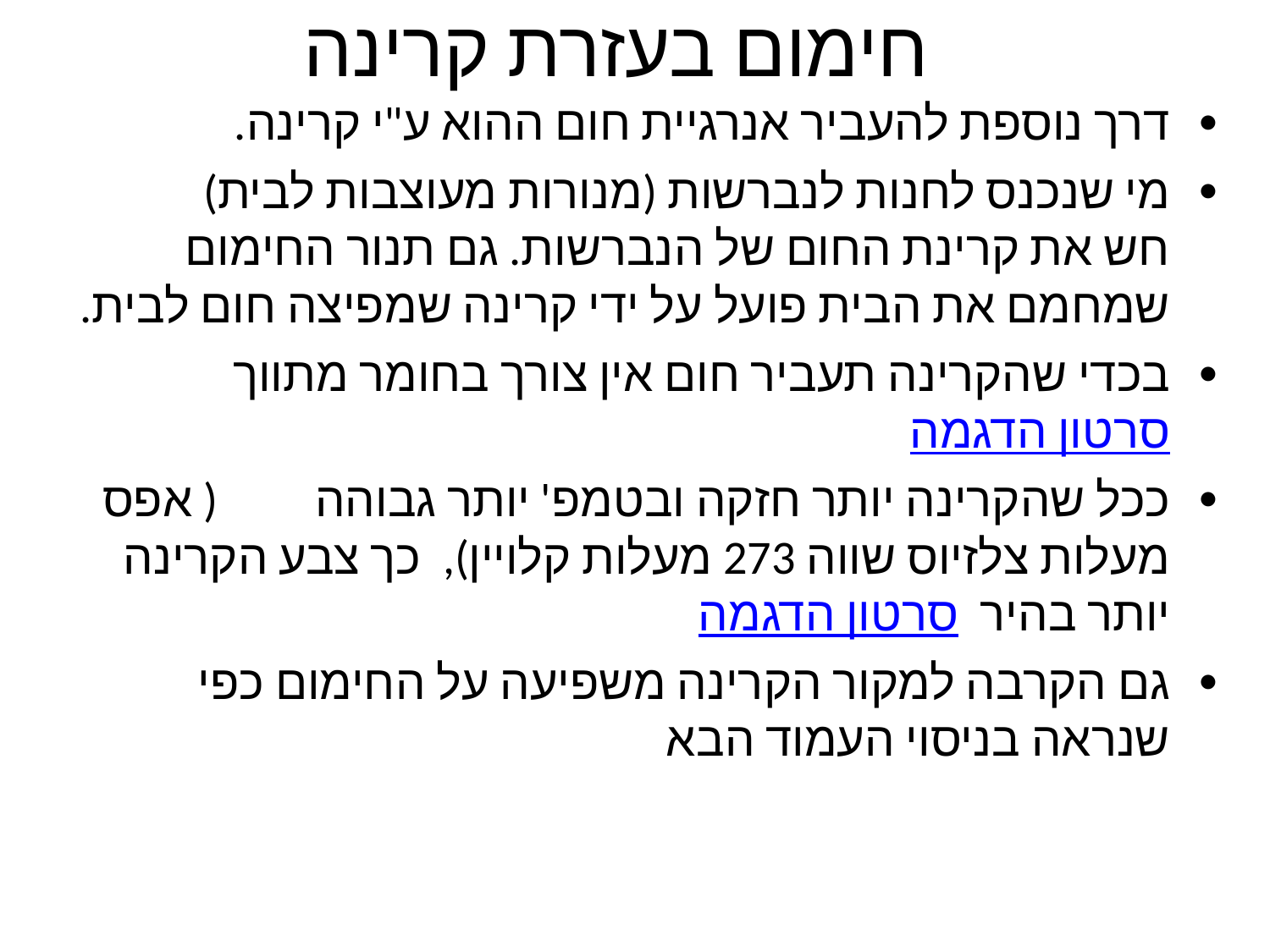

# חימום בעזרת קרינה
דרך נוספת להעביר אנרגיית חום ההוא ע"י קרינה.
מי שנכנס לחנות לנברשות (מנורות מעוצבות לבית)
חש את קרינת החום של הנברשות. גם תנור החימום שמחמם את הבית פועל על ידי קרינה שמפיצה חום לבית.
בכדי שהקרינה תעביר חום אין צורך בחומר מתווך
סרטון הדגמה
ככל שהקרינה יותר חזקה ובטמפ' יותר גבוהה         ( אפס מעלות צלזיוס שווה 273 מעלות קלויין),  כך צבע הקרינה יותר בהיר  סרטון הדגמה
גם הקרבה למקור הקרינה משפיעה על החימום כפי שנראה בניסוי העמוד הבא